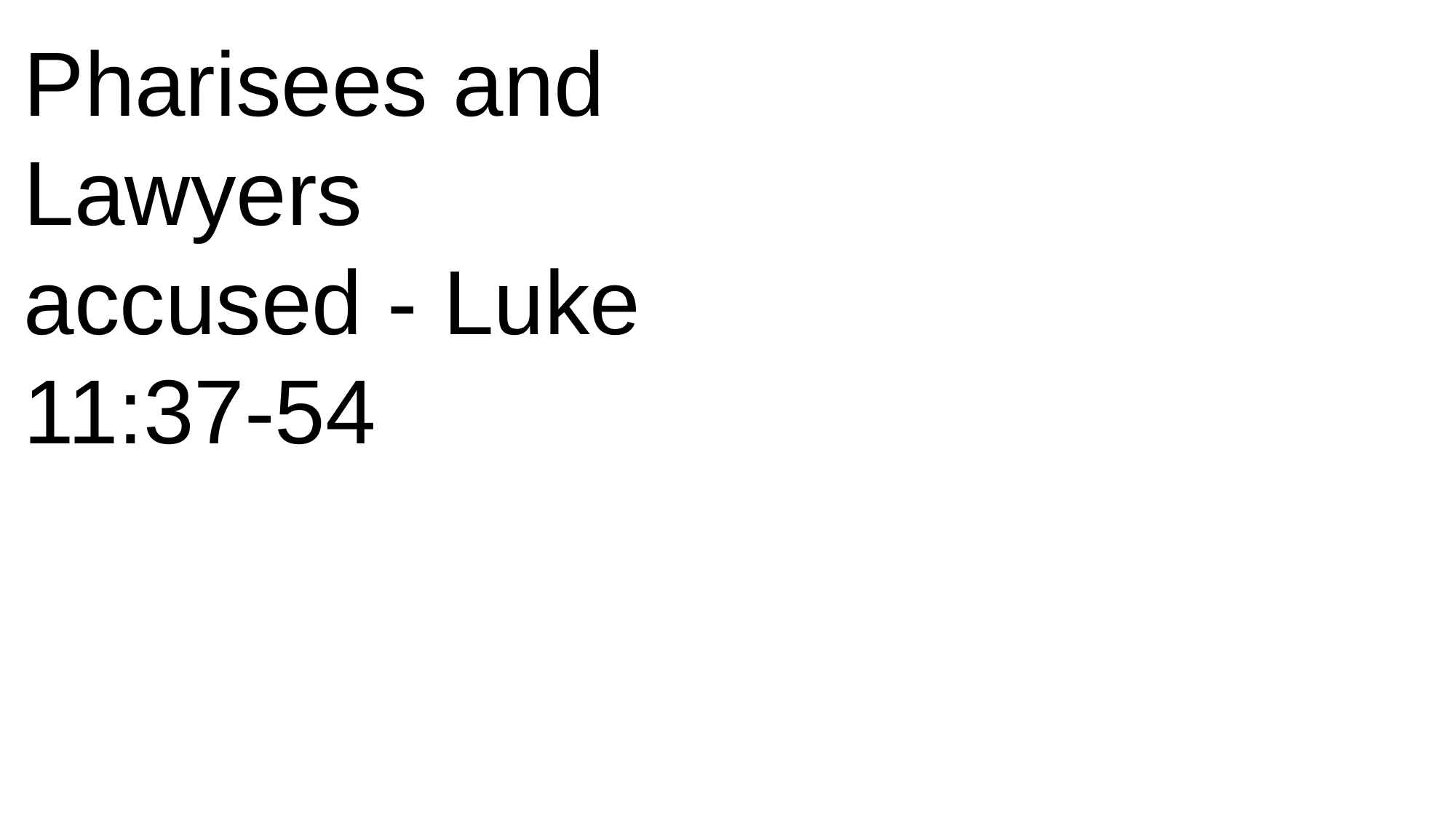

Pharisees and Lawyers accused - Luke 11:37-54